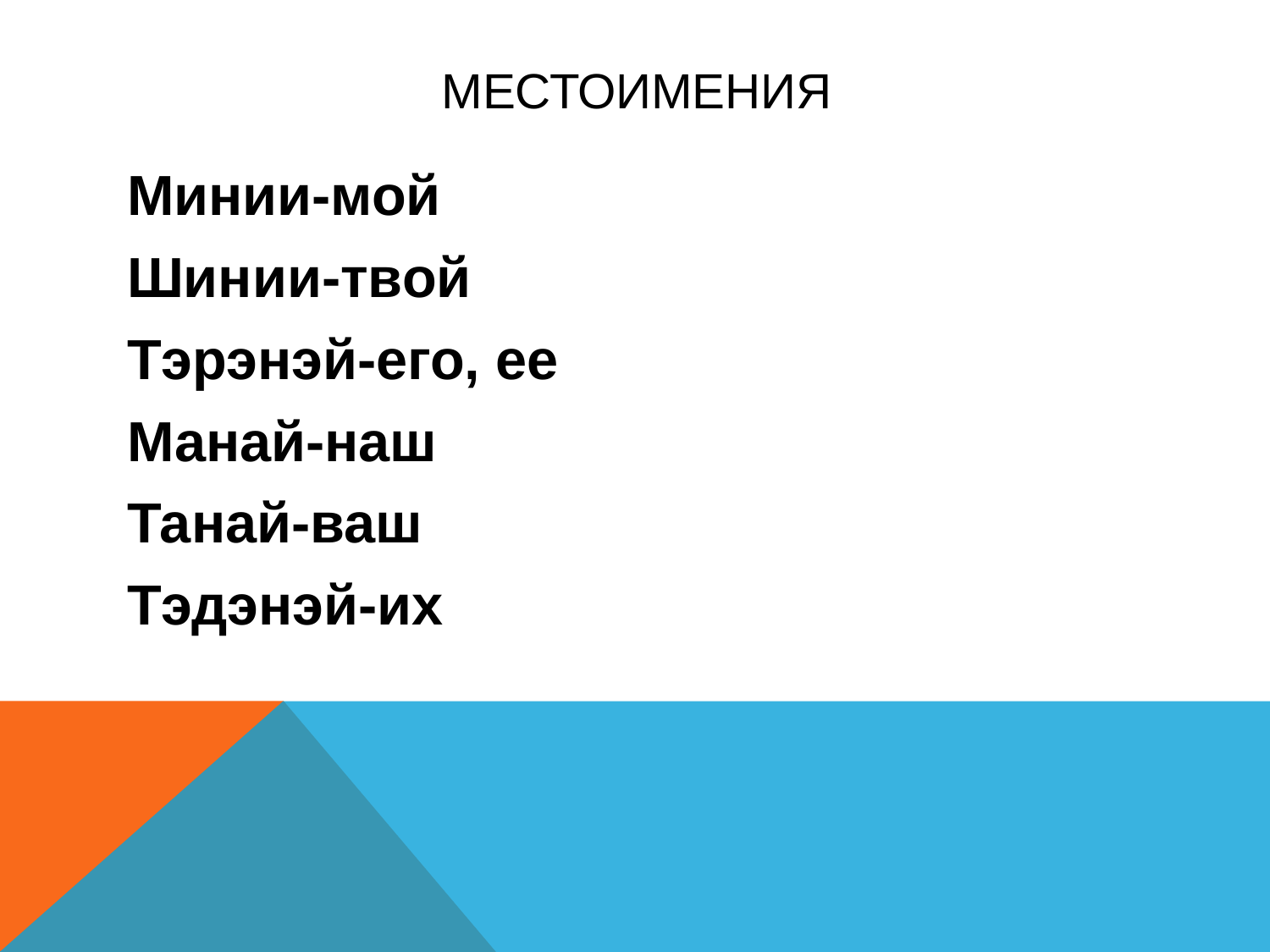

# местоимения
Минии-мой
Шинии-твой
Тэрэнэй-его, ее
Манай-наш
Танай-ваш
Тэдэнэй-их